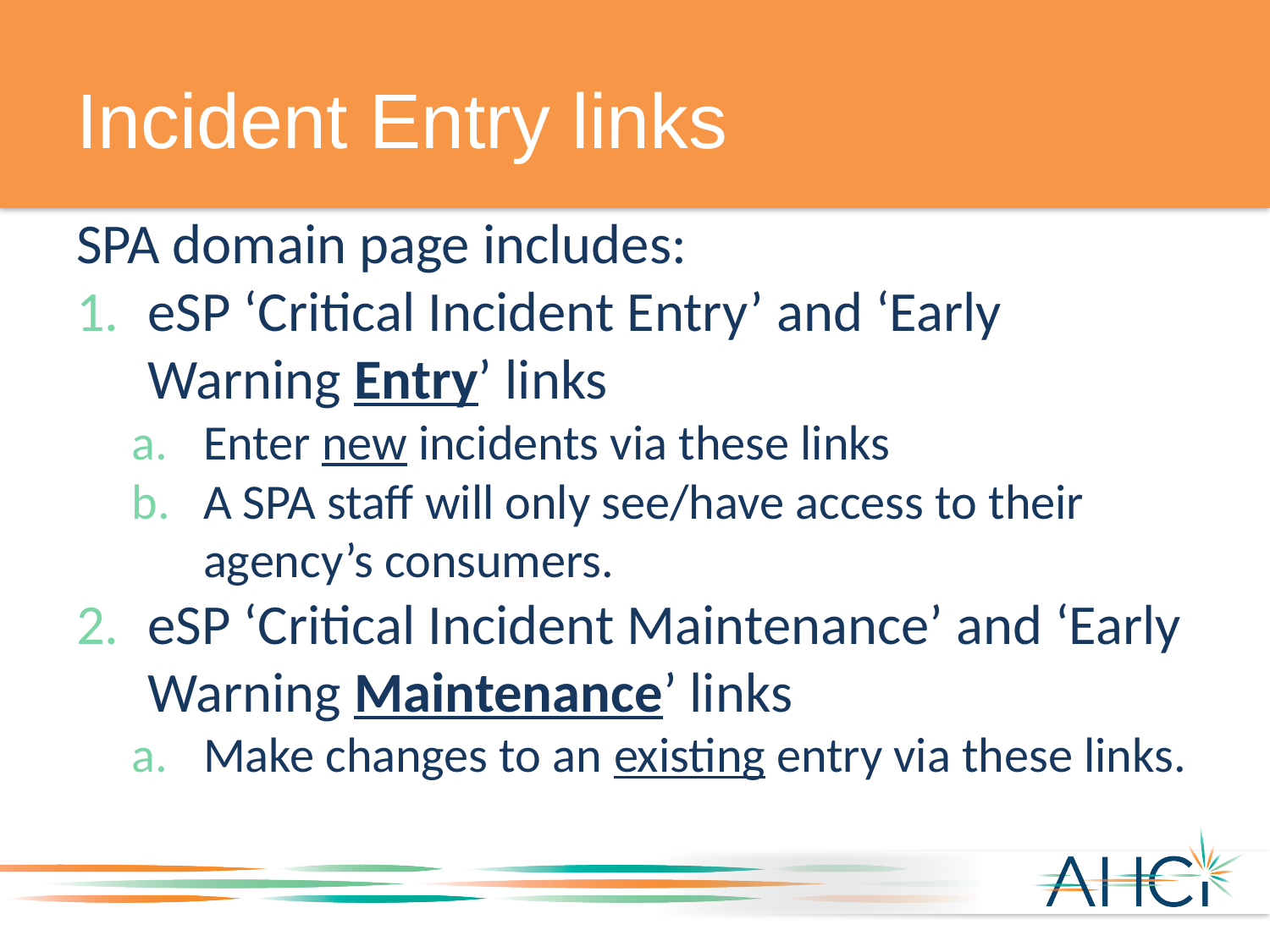

# Incident Entry links
SPA domain page includes:
eSP ‘Critical Incident Entry’ and ‘Early Warning Entry’ links
Enter new incidents via these links
A SPA staff will only see/have access to their agency’s consumers.
eSP ‘Critical Incident Maintenance’ and ‘Early Warning Maintenance’ links
Make changes to an existing entry via these links.